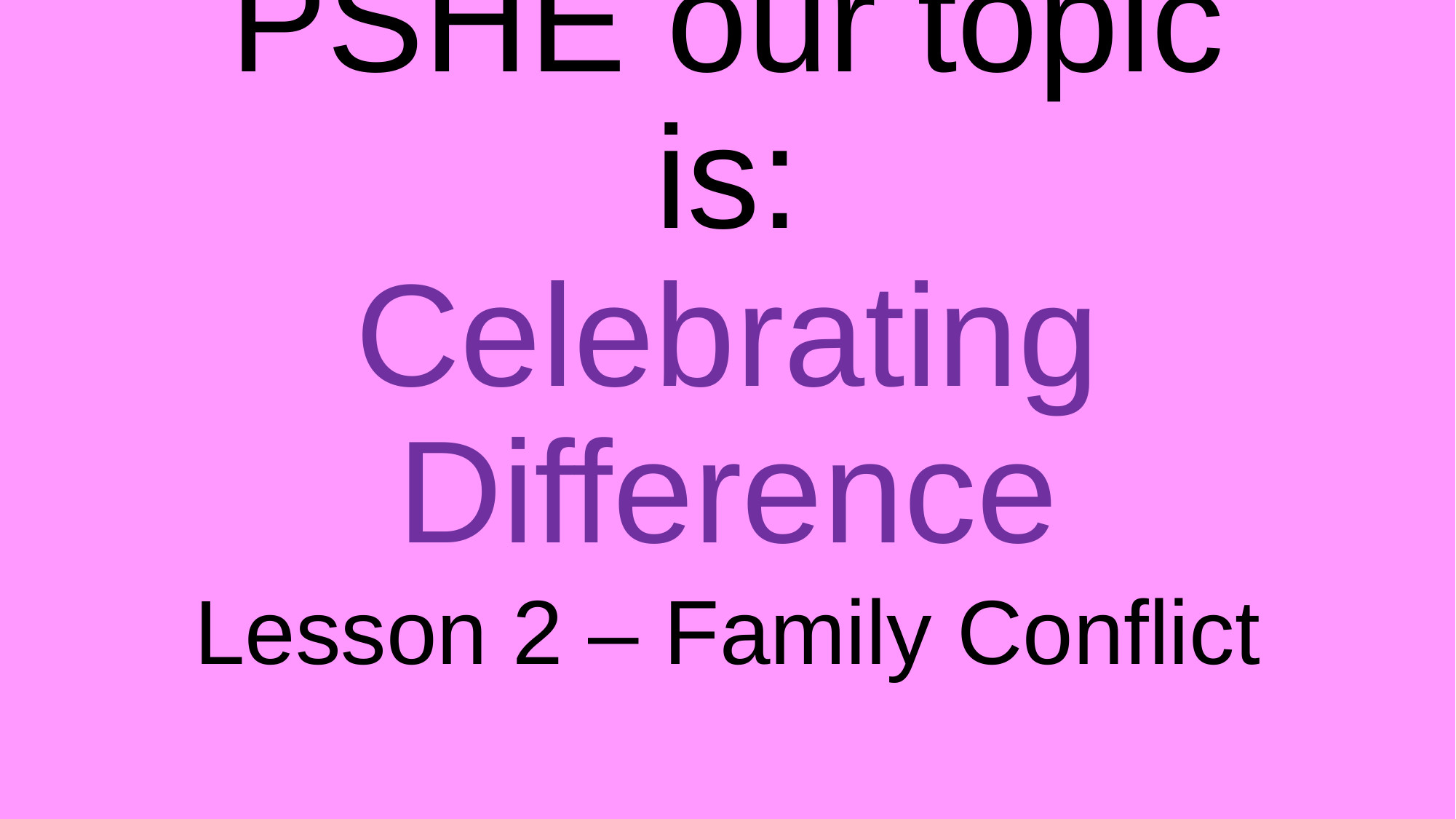

# This term in PSHE our topic is: Celebrating Difference
Lesson 2 – Family Conflict